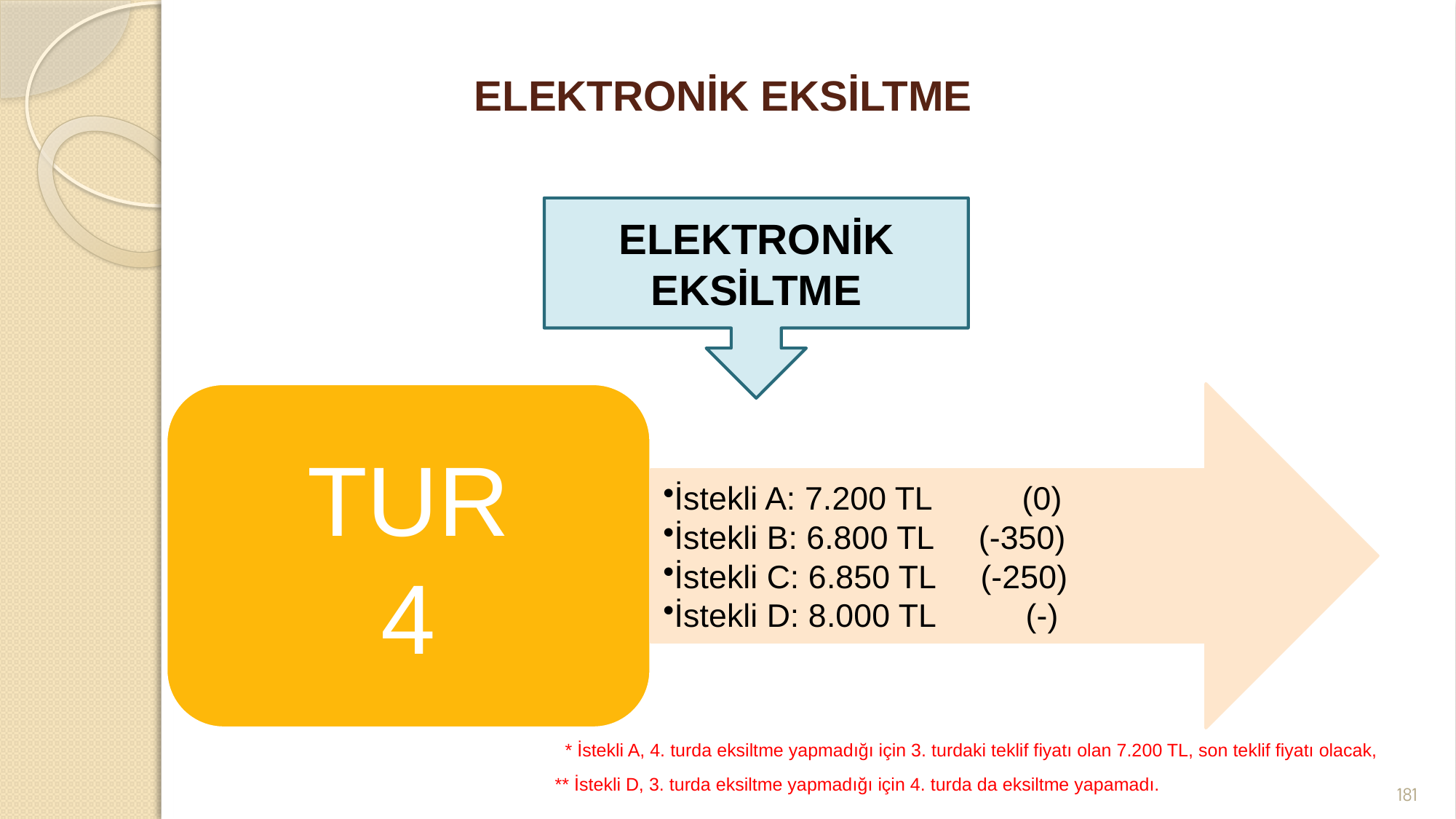

# ELEKTRONİK EKSİLTME

ELEKTRONİK EKSİLTME
TUR
4
  * İstekli A, 4. turda eksiltme yapmadığı için 3. turdaki teklif fiyatı olan 7.200 TL, son teklif fiyatı olacak,
** İstekli D, 3. turda eksiltme yapmadığı için 4. turda da eksiltme yapamadı.
181